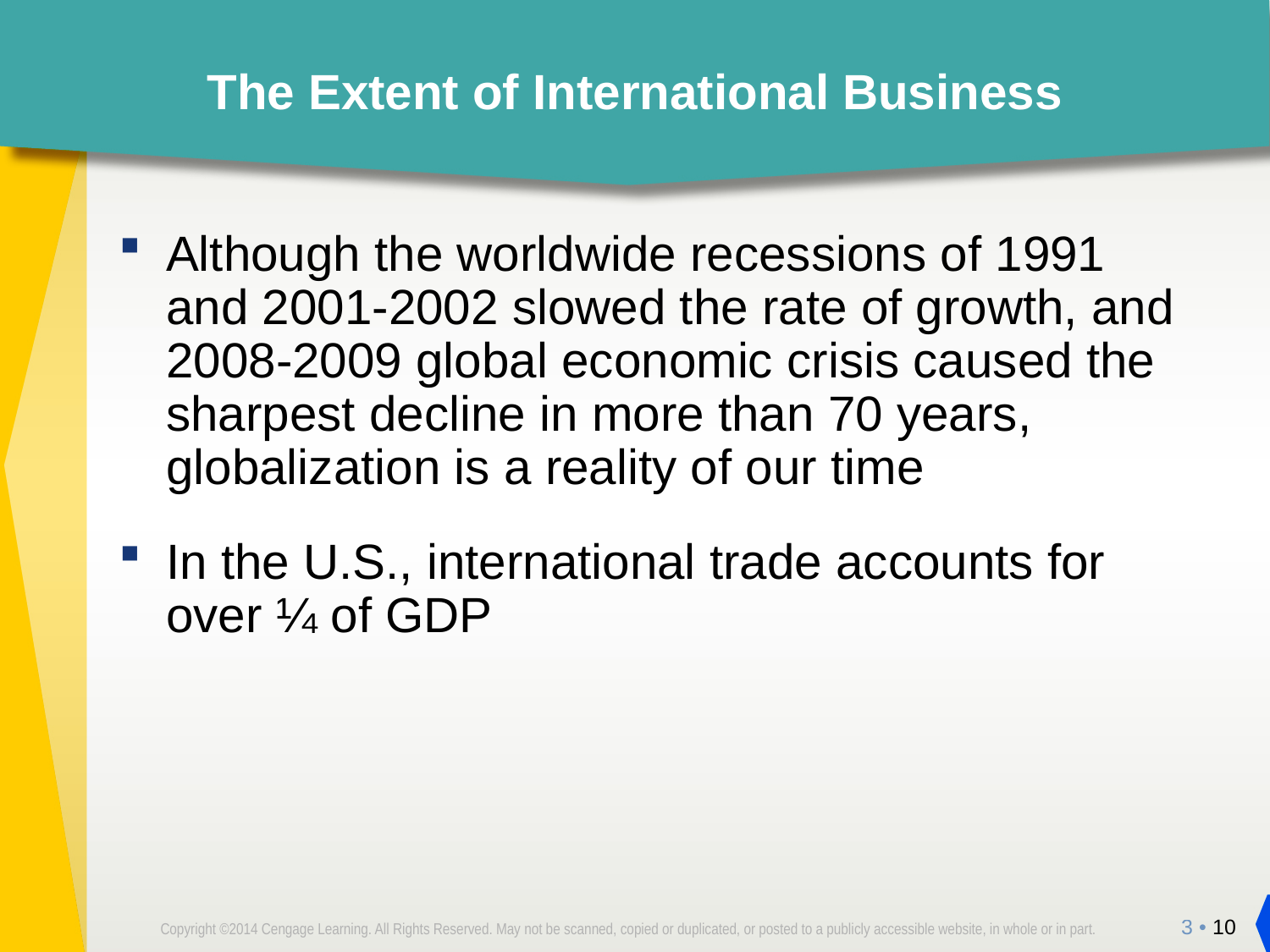

# The Extent of International Business
Although the worldwide recessions of 1991 and 2001-2002 slowed the rate of growth, and 2008-2009 global economic crisis caused the sharpest decline in more than 70 years, globalization is a reality of our time
In the U.S., international trade accounts for over ¼ of GDP
3 • 10